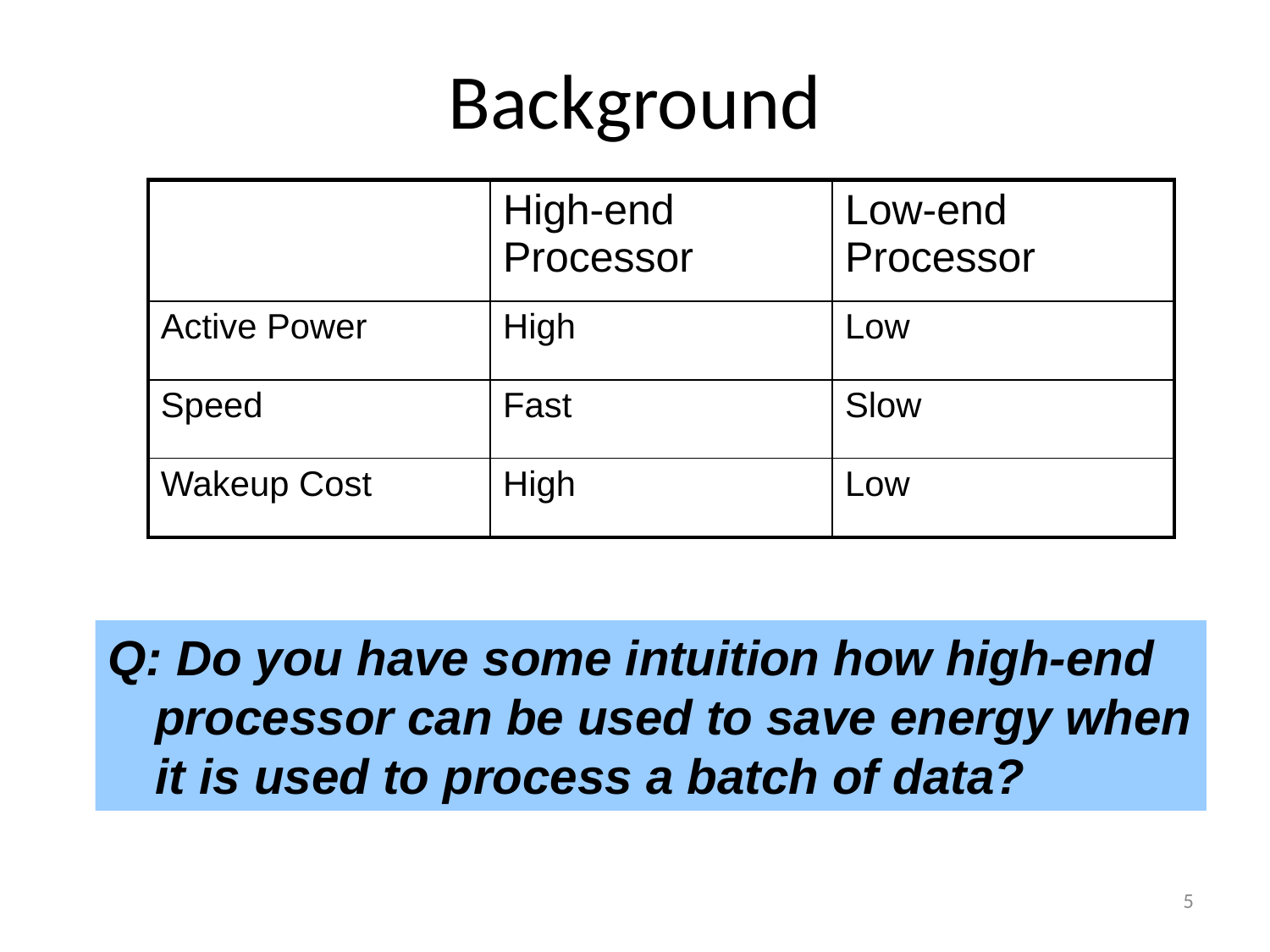

# Background
|  | High-end Processor | Low-end Processor |
| --- | --- | --- |
| Active Power | High | Low |
| Speed | Fast | Slow |
| Wakeup Cost | High | Low |
Q: Do you have some intuition how high-end processor can be used to save energy when it is used to process a batch of data?
5